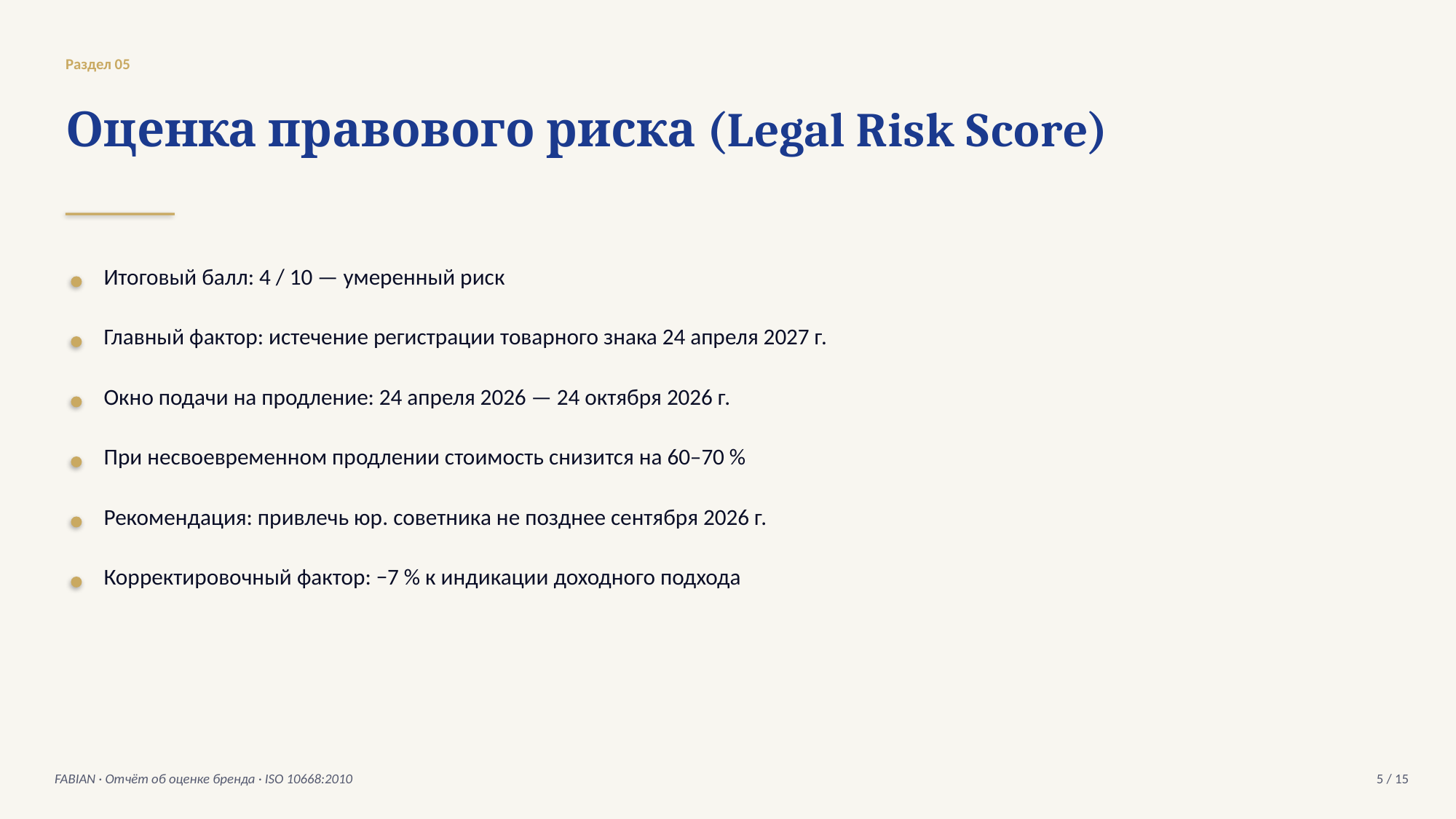

Раздел 05
Оценка правового риска (Legal Risk Score)

Итоговый балл: 4 / 10 — умеренный риск

Главный фактор: истечение регистрации товарного знака 24 апреля 2027 г.

Окно подачи на продление: 24 апреля 2026 — 24 октября 2026 г.

При несвоевременном продлении стоимость снизится на 60–70 %

Рекомендация: привлечь юр. советника не позднее сентября 2026 г.

Корректировочный фактор: −7 % к индикации доходного подхода

FABIAN · Отчёт об оценке бренда · ISO 10668:2010
5 / 15